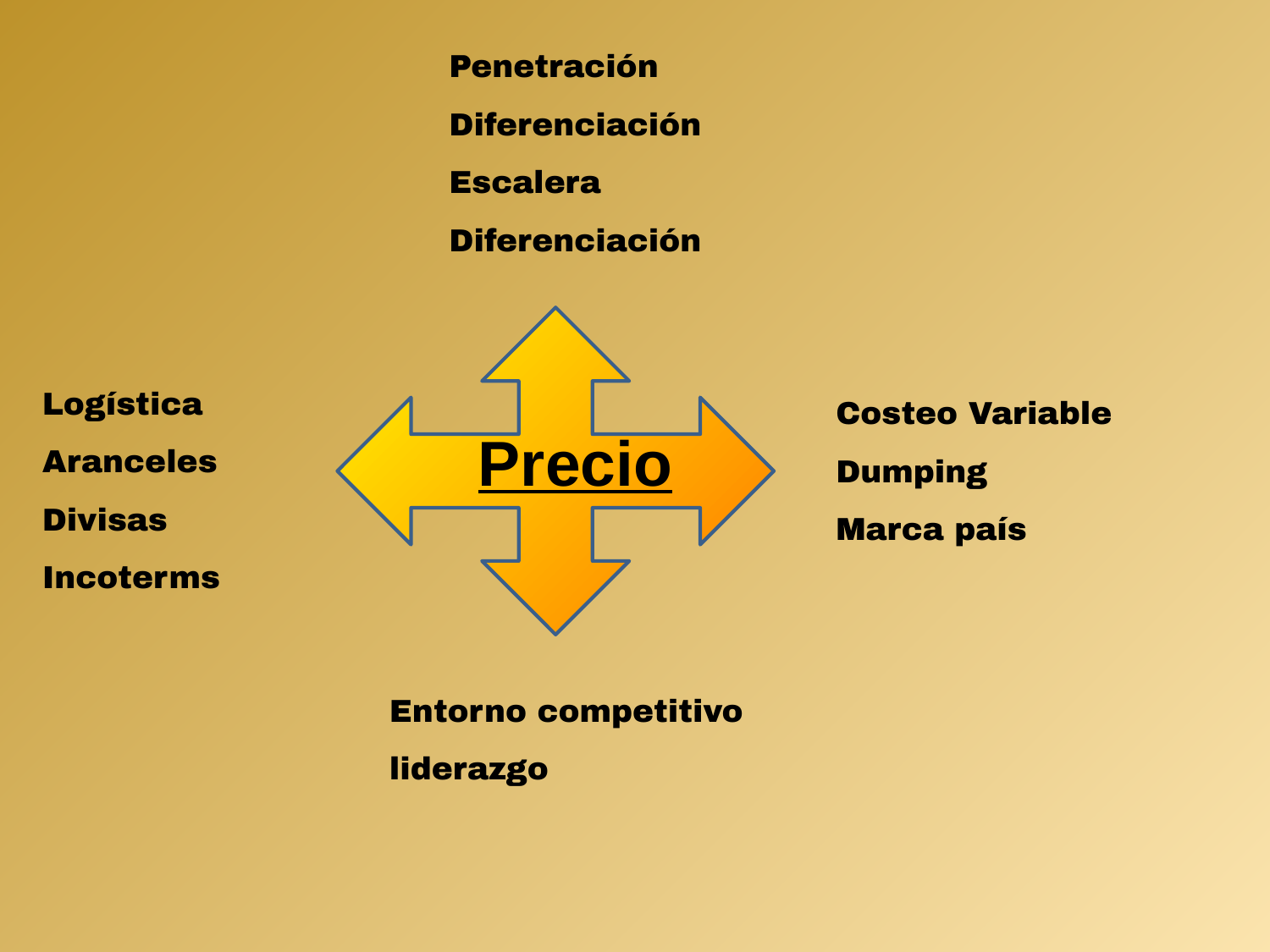

Penetración
Diferenciación
Escalera
Diferenciación

Logística
Aranceles
Divisas
Incoterms

Costeo Variable
Dumping
Marca país
Precio
Entorno competitivo
liderazgo